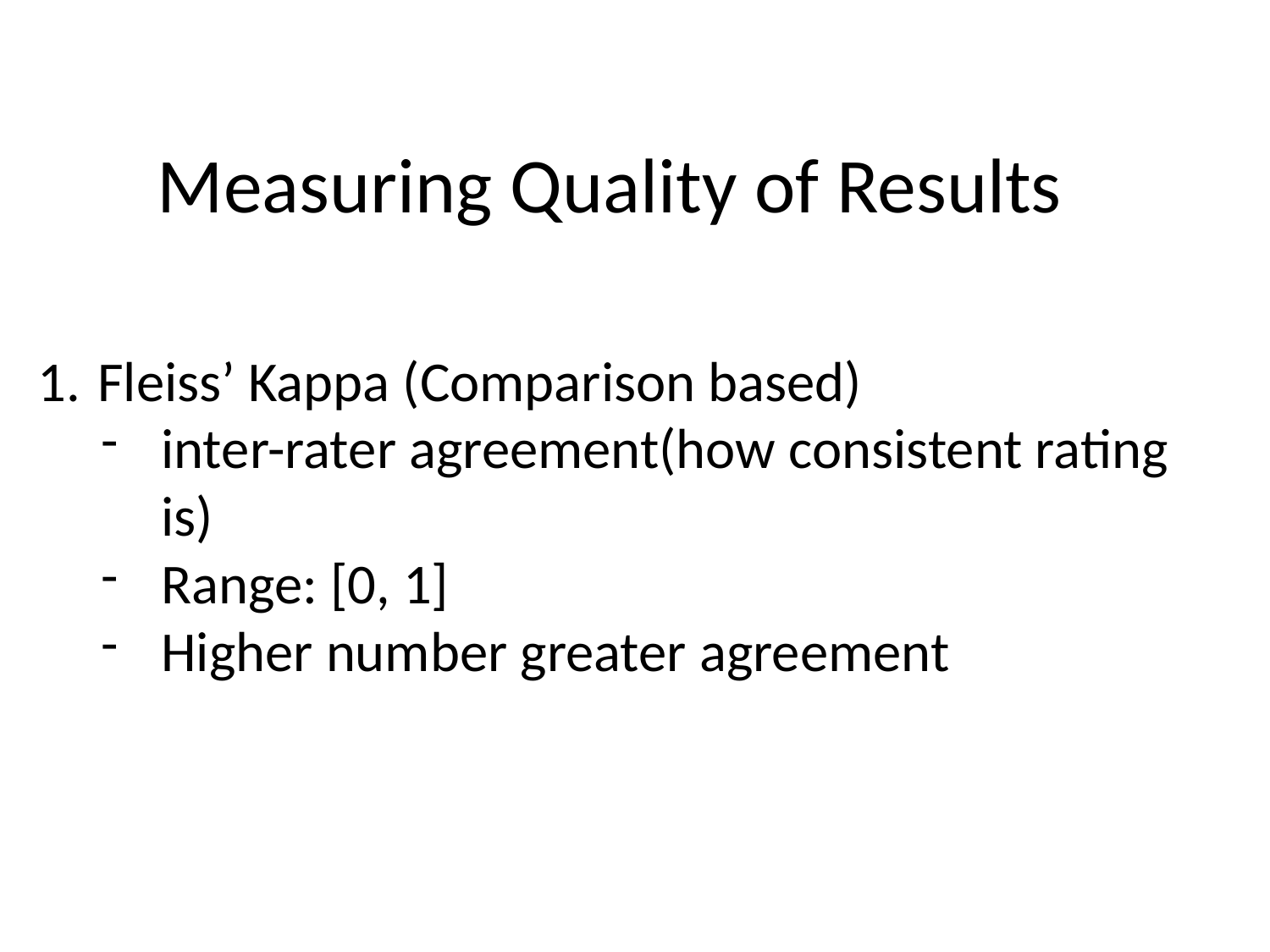

Measuring Quality of Results

Fleiss’ Kappa (Comparison based)
inter-rater agreement(how consistent rating is)
Range: [0, 1]
Higher number greater agreement